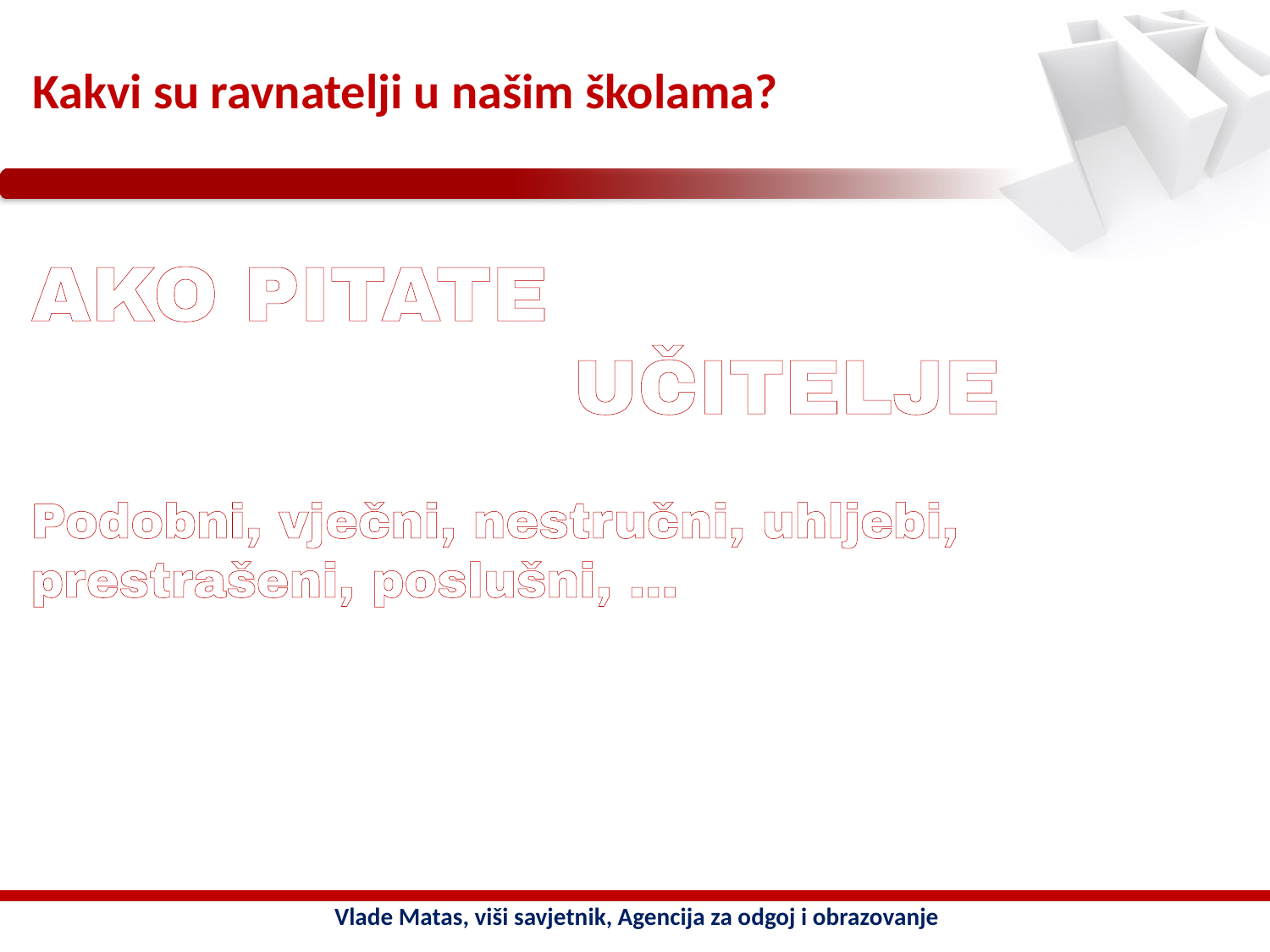

# Kakvi su ravnatelji u našim školama?
AKO PITATE
                     UČITELJE

Podobni, vječni, nestručni, uhljebi, prestrašeni, poslušni, …

Vlade Matas, viši savjetnik, Agencija za odgoj i obrazovanje